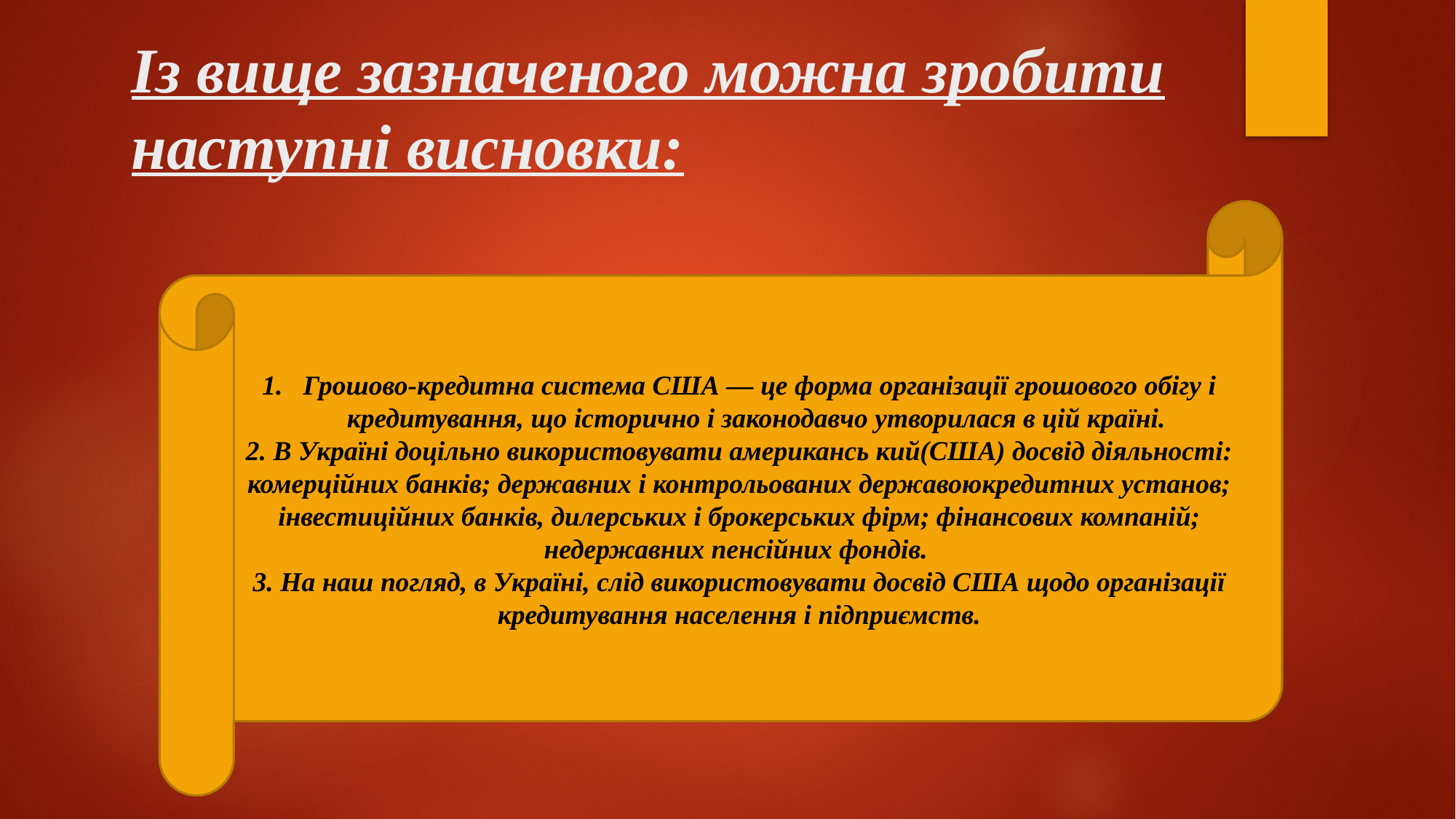

# Із вище зазначеного можна зробити наступні висновки:
Грошово-кредитна система США — це форма організації грошового обігу і кредитування, що історично і законодавчо утворилася в цій країні.
2. В Україні доцільно використовувати американсь кий(США) досвід діяльності: комерційних банків; державних і контрольованих державоюкредитних установ; інвестиційних банків, дилерських і брокерських фірм; фінансових компаній; недержавних пенсійних фондів.
3. На наш погляд, в Україні, слід використовувати досвід США щодо організації кредитування населення і підприємств.